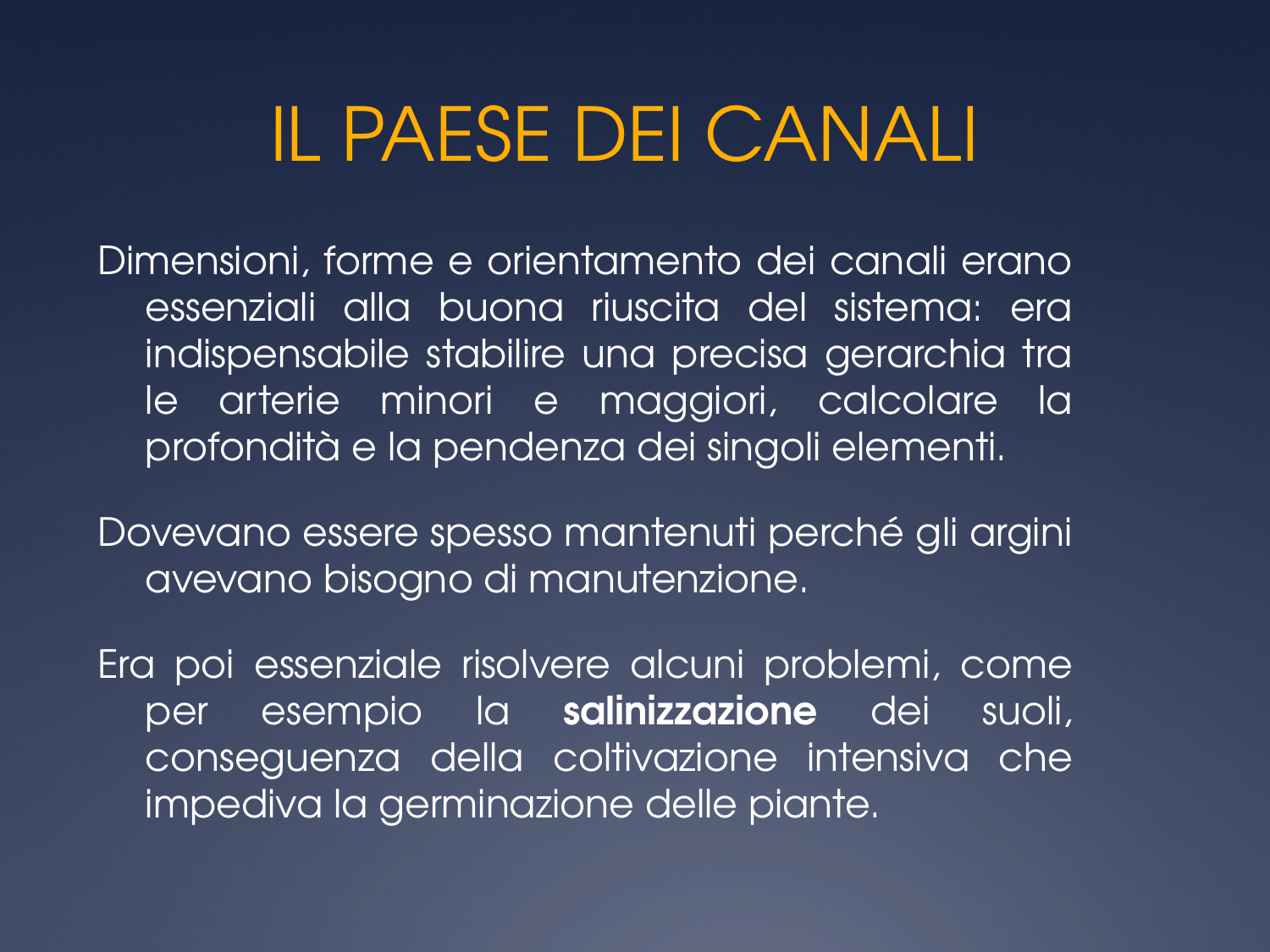

# IL PAESE DEI CANALI
Dimensioni, forme e orientamento dei canali erano essenziali alla buona riuscita del sistema: era indispensabile stabilire una precisa gerarchia tra le arterie minori e maggiori, calcolare la profondità e la pendenza dei singoli elementi.
Dovevano essere spesso mantenuti perché gli argini avevano bisogno di manutenzione.
Era poi essenziale risolvere alcuni problemi, come per esempio la salinizzazione dei suoli, conseguenza della coltivazione intensiva che impediva la germinazione delle piante.